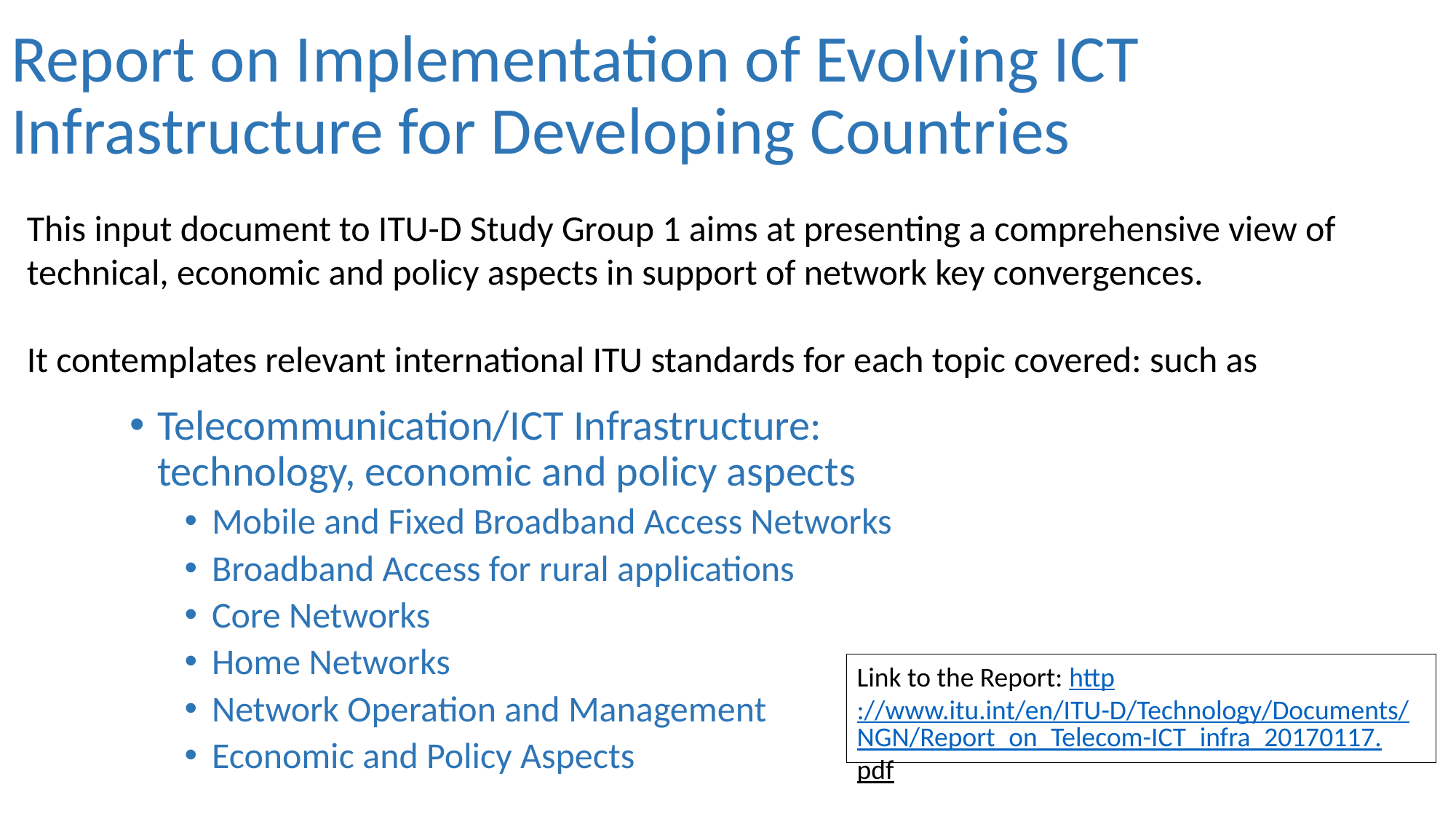

# Report on Implementation of Evolving ICT Infrastructure for Developing Countries
This input document to ITU-D Study Group 1 aims at presenting a comprehensive view of technical, economic and policy aspects in support of network key convergences.

It contemplates relevant international ITU standards for each topic covered: such as
Telecommunication/ICT Infrastructure: technology, economic and policy aspects
Mobile and Fixed Broadband Access Networks
Broadband Access for rural applications
Core Networks
Home Networks
Network Operation and Management
Economic and Policy Aspects
Link to the Report: http://www.itu.int/en/ITU-D/Technology/Documents/NGN/Report_on_Telecom-ICT_infra_20170117.pdf